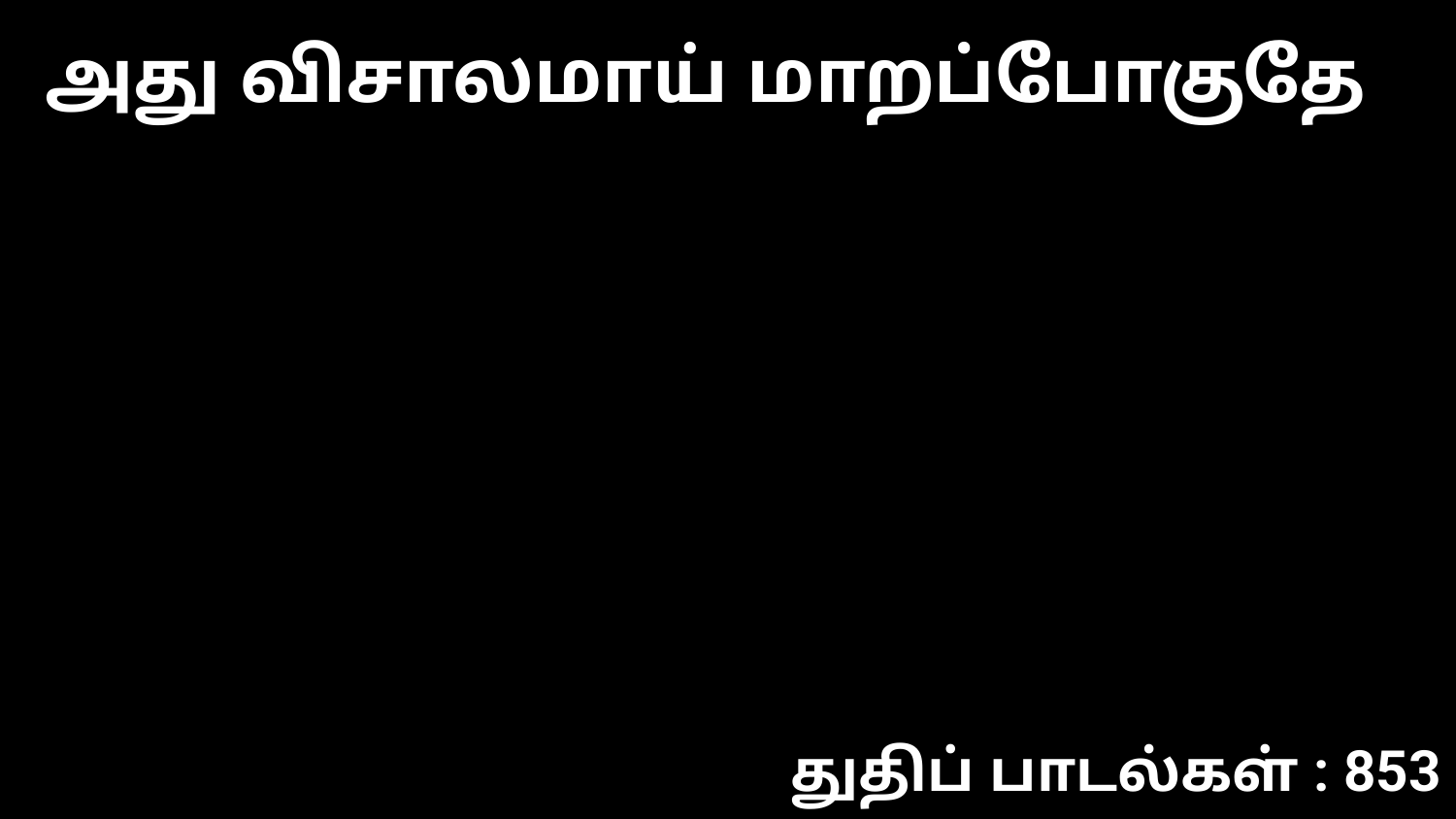

அது விசாலமாய் மாறப்போகுதே
துதிப் பாடல்கள் : 853